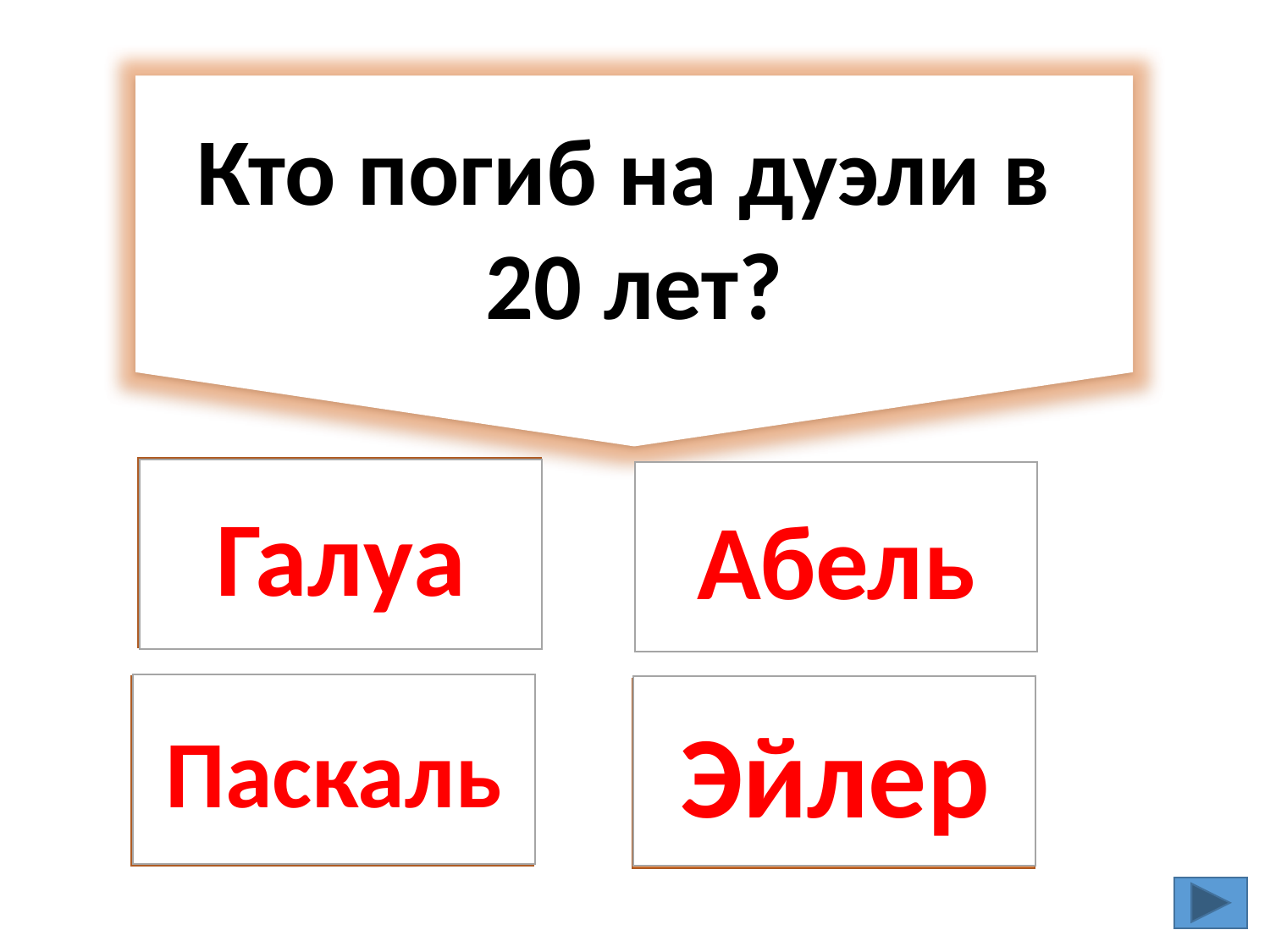

Кто погиб на дуэли в
20 лет?
Верно
Галуа
Разве ?
Абель
Паскаль
Увы
Эйлер
Неверно